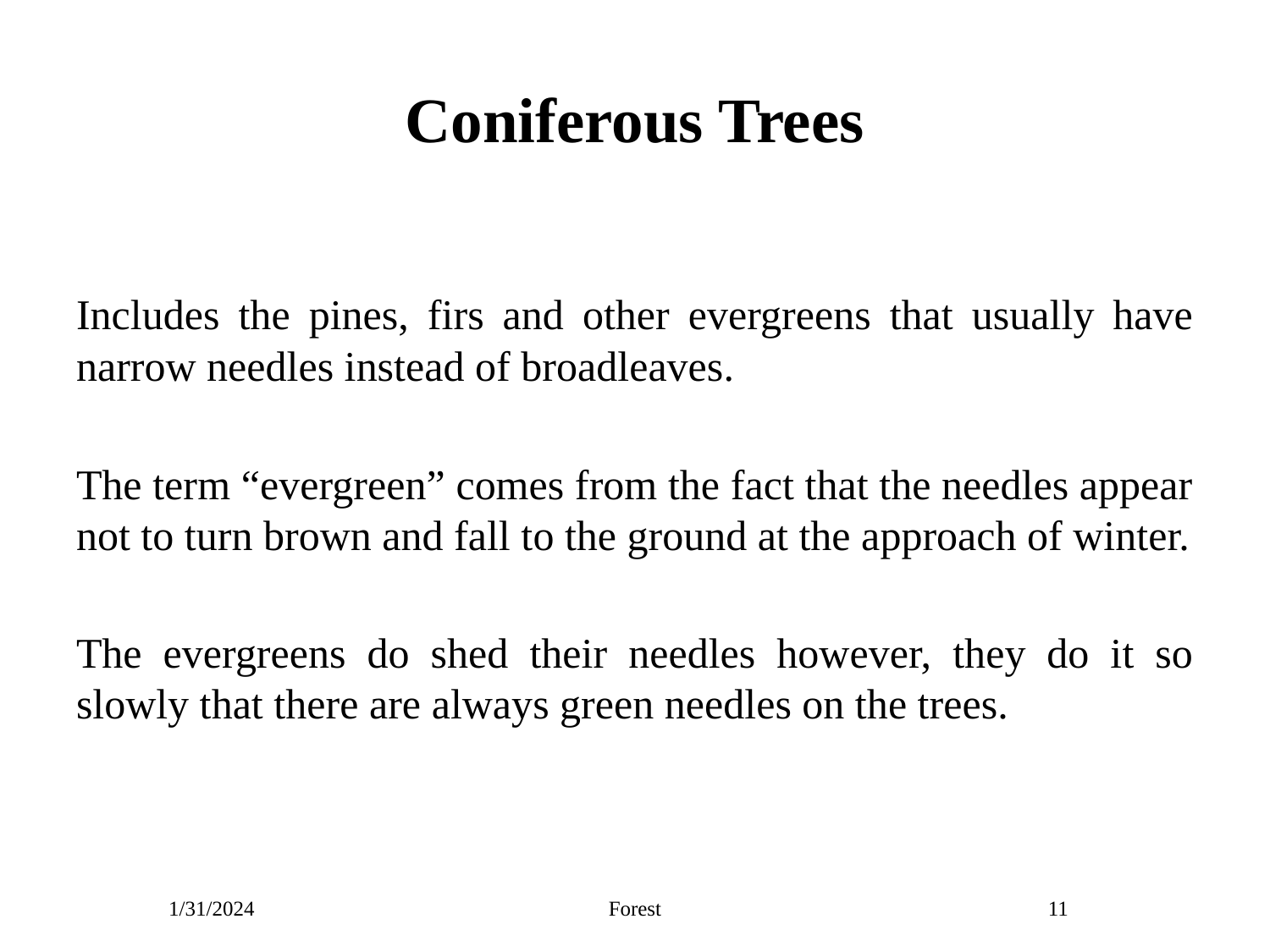

# Coniferous Trees

Includes the pines, firs and other evergreens that usually have narrow needles instead of broadleaves.

The term “evergreen” comes from the fact that the needles appear not to turn brown and fall to the ground at the approach of winter.

The evergreens do shed their needles however, they do it so slowly that there are always green needles on the trees.

1/31/2024
Forest
11